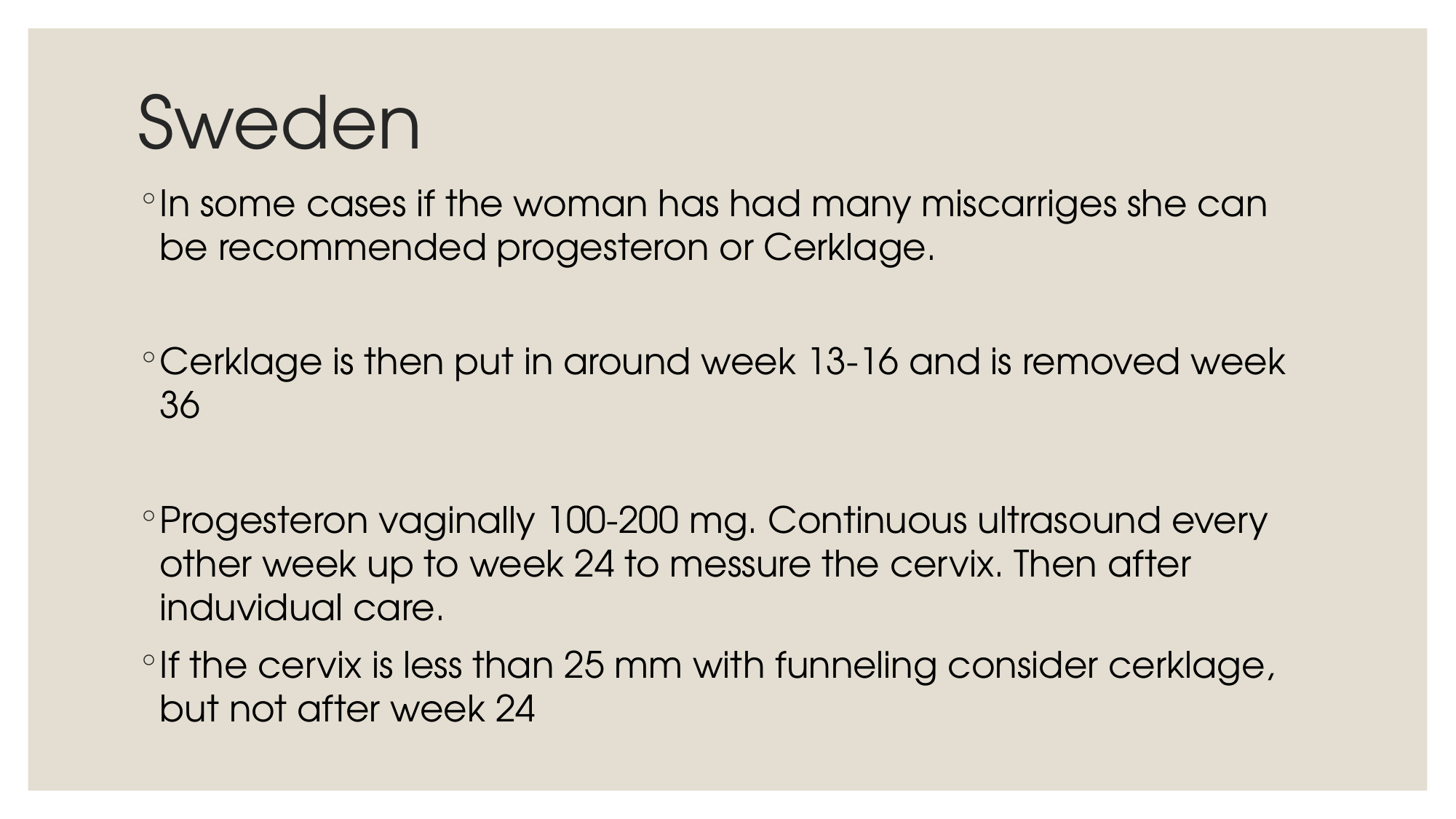

# Sweden
In some cases if the woman has had many miscarriges she can be recommended progesteron or Cerklage.

Cerklage is then put in around week 13-16 and is removed week 36

Progesteron vaginally 100-200 mg. Continuous ultrasound every other week up to week 24 to messure the cervix. Then after induvidual care.
If the cervix is less than 25 mm with funneling consider cerklage, but not after week 24